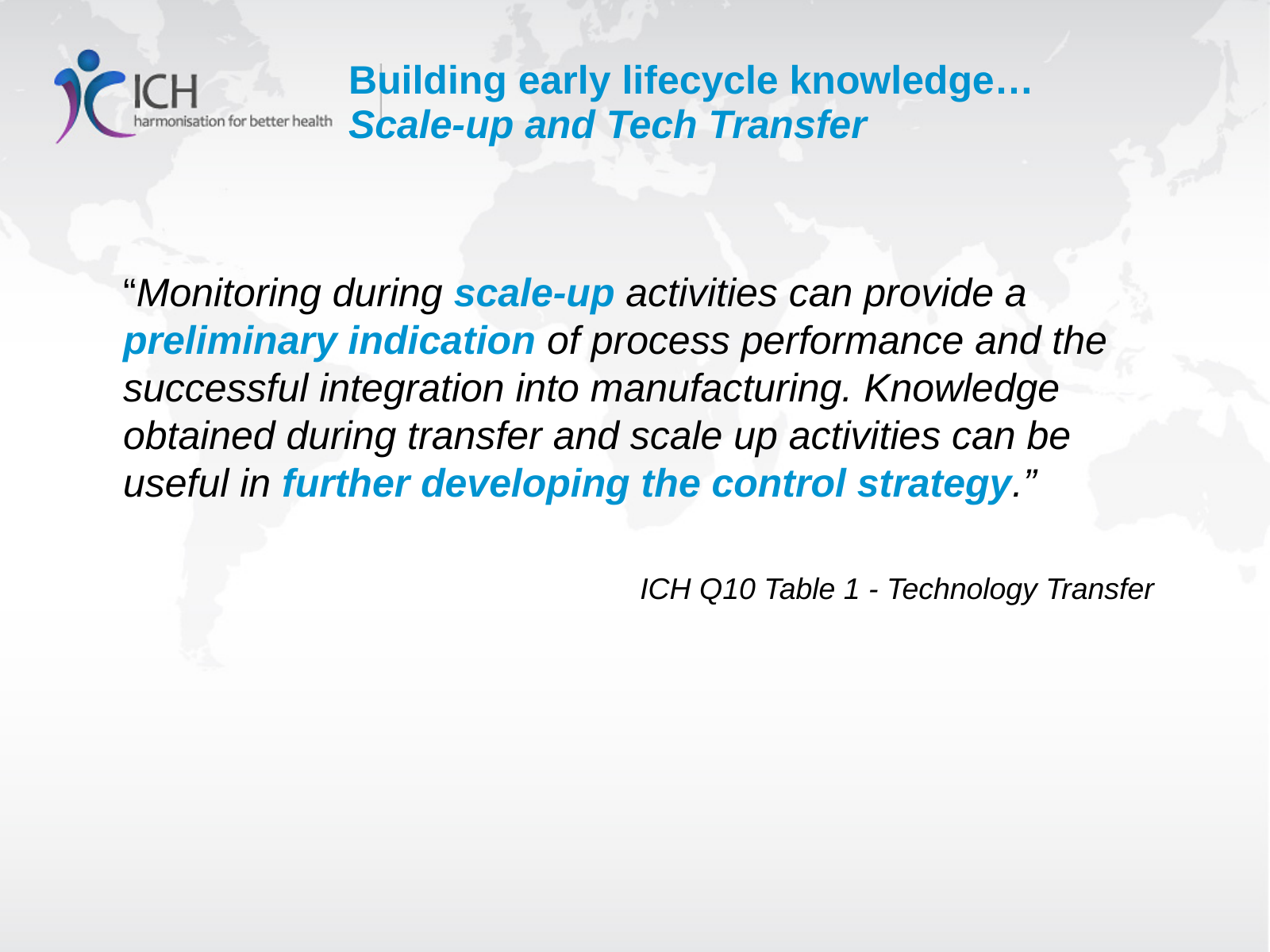

Building early lifecycle knowledge…
Scale-up and Tech Transfer
	“Monitoring during scale-up activities can provide a preliminary indication of process performance and the successful integration into manufacturing. Knowledge obtained during transfer and scale up activities can be useful in further developing the control strategy.”
	                                                              ICH Q10 Table 1 - Technology Transfer

indication of process

indication of process

performance and the

performance and the

successful integration

successful integration

into manufacturing.

into manufacturing.

Knowledge obtained

during transfer and

during transfer and

scale up activities

can be useful in

further developing